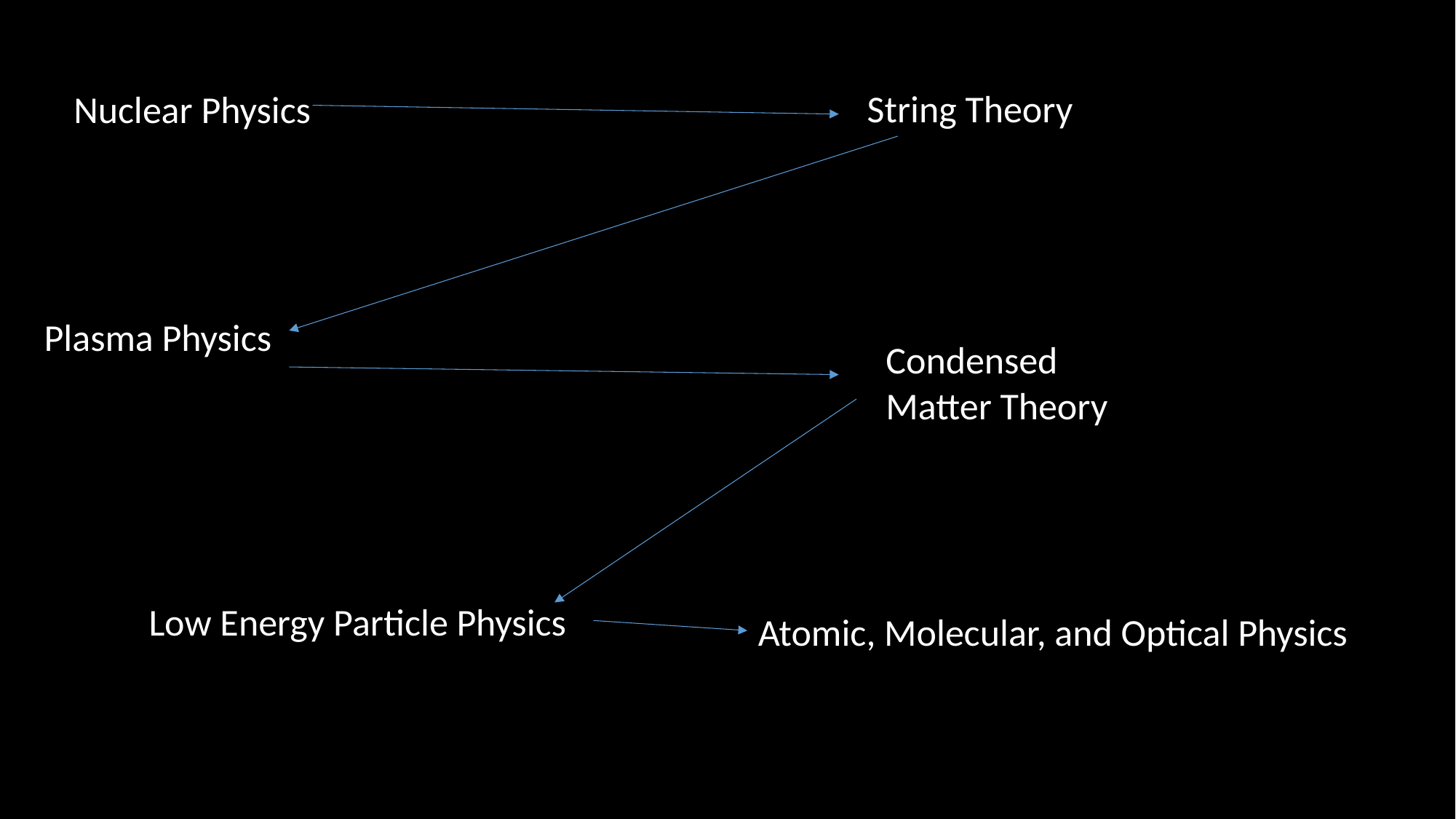

String Theory
Nuclear Physics
Plasma Physics
Condensed Matter Theory
Low Energy Particle Physics
Atomic, Molecular, and Optical Physics